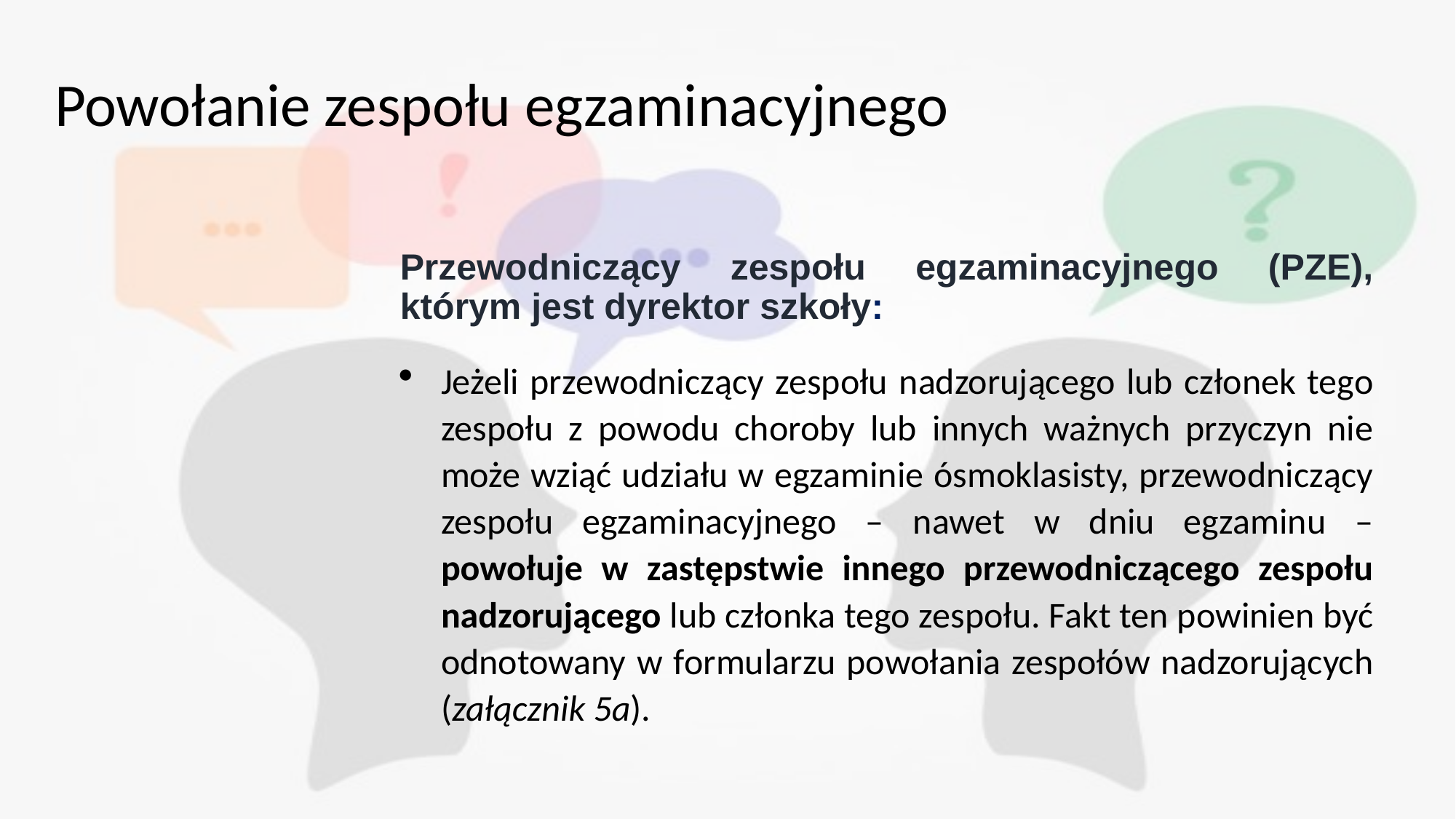

# Powołanie zespołu egzaminacyjnego
Przewodniczący zespołu egzaminacyjnego (PZE), którym jest dyrektor szkoły:
Jeżeli przewodniczący zespołu nadzorującego lub członek tego zespołu z powodu choroby lub innych ważnych przyczyn nie może wziąć udziału w egzaminie ósmoklasisty, przewodniczący zespołu egzaminacyjnego – nawet w dniu egzaminu – powołuje w zastępstwie innego przewodniczącego zespołu nadzorującego lub członka tego zespołu. Fakt ten powinien być odnotowany w formularzu powołania zespołów nadzorujących (załącznik 5a).